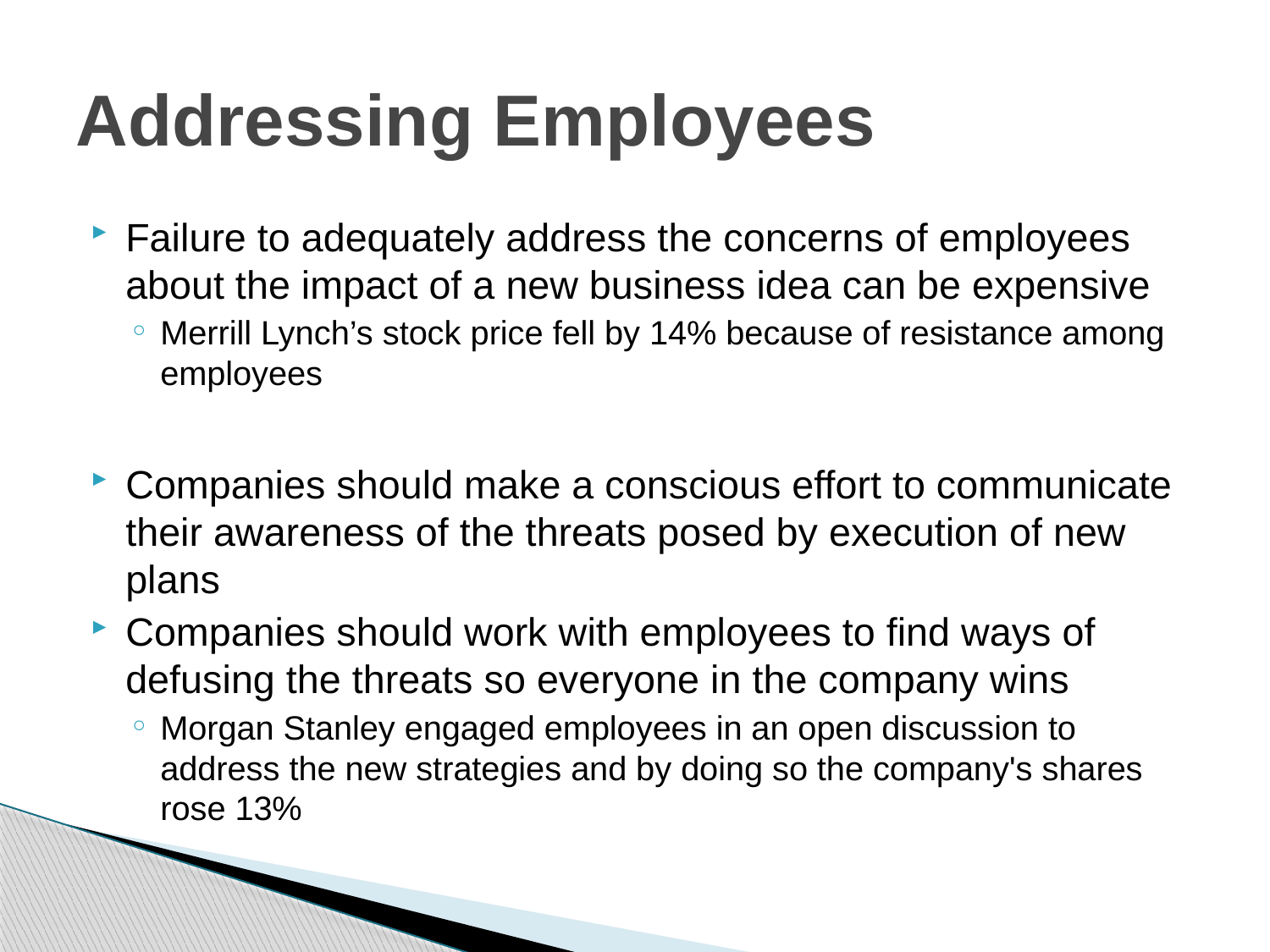

# Addressing Employees
Failure to adequately address the concerns of employees about the impact of a new business idea can be expensive
Merrill Lynch’s stock price fell by 14% because of resistance among employees

Companies should make a conscious effort to communicate their awareness of the threats posed by execution of new plans
Companies should work with employees to find ways of defusing the threats so everyone in the company wins
Morgan Stanley engaged employees in an open discussion to address the new strategies and by doing so the company's shares rose 13%